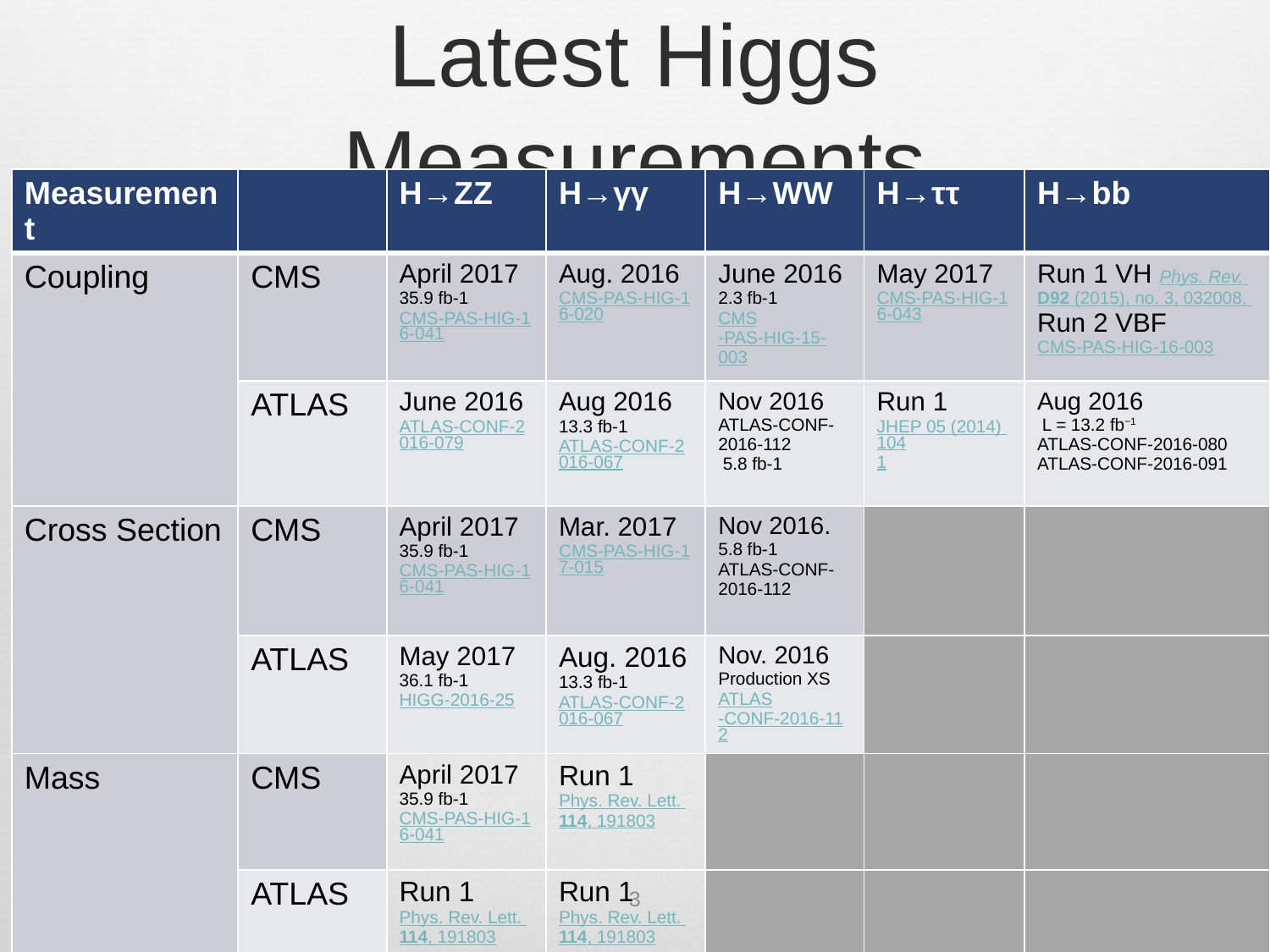

# Latest Higgs Measurements
| Measurement |  | H→ZZ | H→γγ | H→WW | H→ττ | H→bb |
| --- | --- | --- | --- | --- | --- | --- |
| Coupling | CMS | April 2017 35.9 fb-1 CMS-PAS-HIG-16-041 | Aug. 2016 CMS-PAS-HIG-16-020 | June 2016 2.3 fb-1 CMS-PAS-HIG-15-003 | May 2017 CMS-PAS-HIG-16-043 | Run 1 VH Phys. Rev. D92 (2015), no. 3, 032008, Run 2 VBF CMS-PAS-HIG-16-003 |
|  | ATLAS | June 2016 ATLAS-CONF-2016-079 | Aug 2016 13.3 fb-1 ATLAS-CONF-2016-067 | Nov 2016 ATLAS-CONF-2016-112 5.8 fb-1 | Run 1JHEP 05 (2014) 1041 | Aug 2016 L = 13.2 fb−1 ATLAS-CONF-2016-080 ATLAS-CONF-2016-091 |
| Cross Section | CMS | April 2017 35.9 fb-1 CMS-PAS-HIG-16-041 | Mar. 2017 CMS-PAS-HIG-17-015 | Nov 2016. 5.8 fb-1 ATLAS-CONF-2016-112 |  |  |
|  | ATLAS | May 2017 36.1 fb-1 HIGG-2016-25 | Aug. 2016 13.3 fb-1 ATLAS-CONF-2016-067 | Nov. 2016 Production XS ATLAS-CONF-2016-112 |  |  |
| Mass | CMS | April 2017 35.9 fb-1 CMS-PAS-HIG-16-041 | Run 1 Phys. Rev. Lett. 114, 191803 |  |  |  |
|  | ATLAS | Run 1 Phys. Rev. Lett. 114, 191803 | Run 1 Phys. Rev. Lett. 114, 191803 |  |  |  |
3